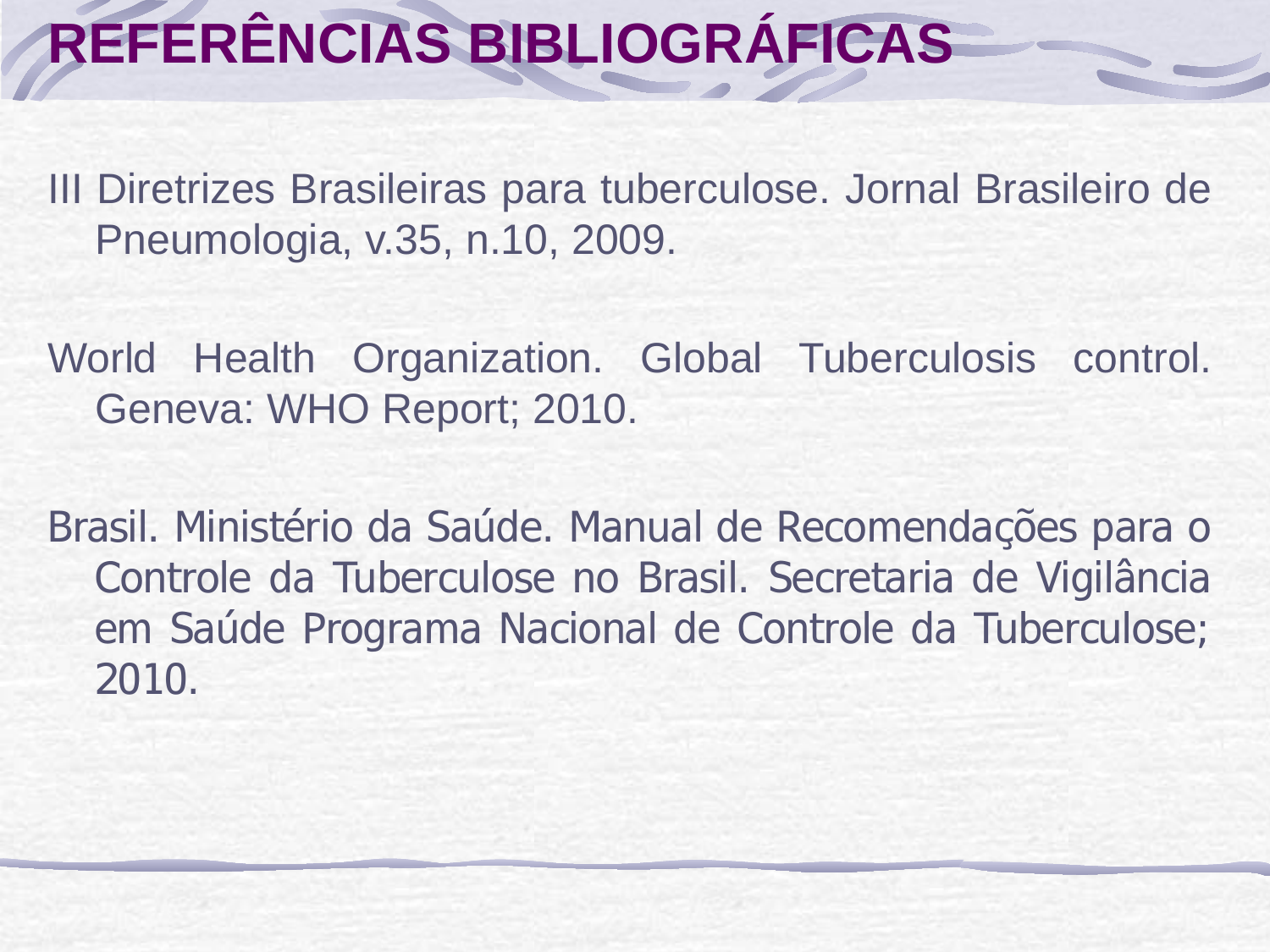

REFERÊNCIAS BIBLIOGRÁFICAS

III Diretrizes Brasileiras para tuberculose. Jornal Brasileiro de Pneumologia, v.35, n.10, 2009.

World Health Organization. Global Tuberculosis control. Geneva: WHO Report; 2010.

Brasil. Ministério da Saúde. Manual de Recomendações para o Controle da Tuberculose no Brasil. Secretaria de Vigilância em Saúde Programa Nacional de Controle da Tuberculose; 2010.

#